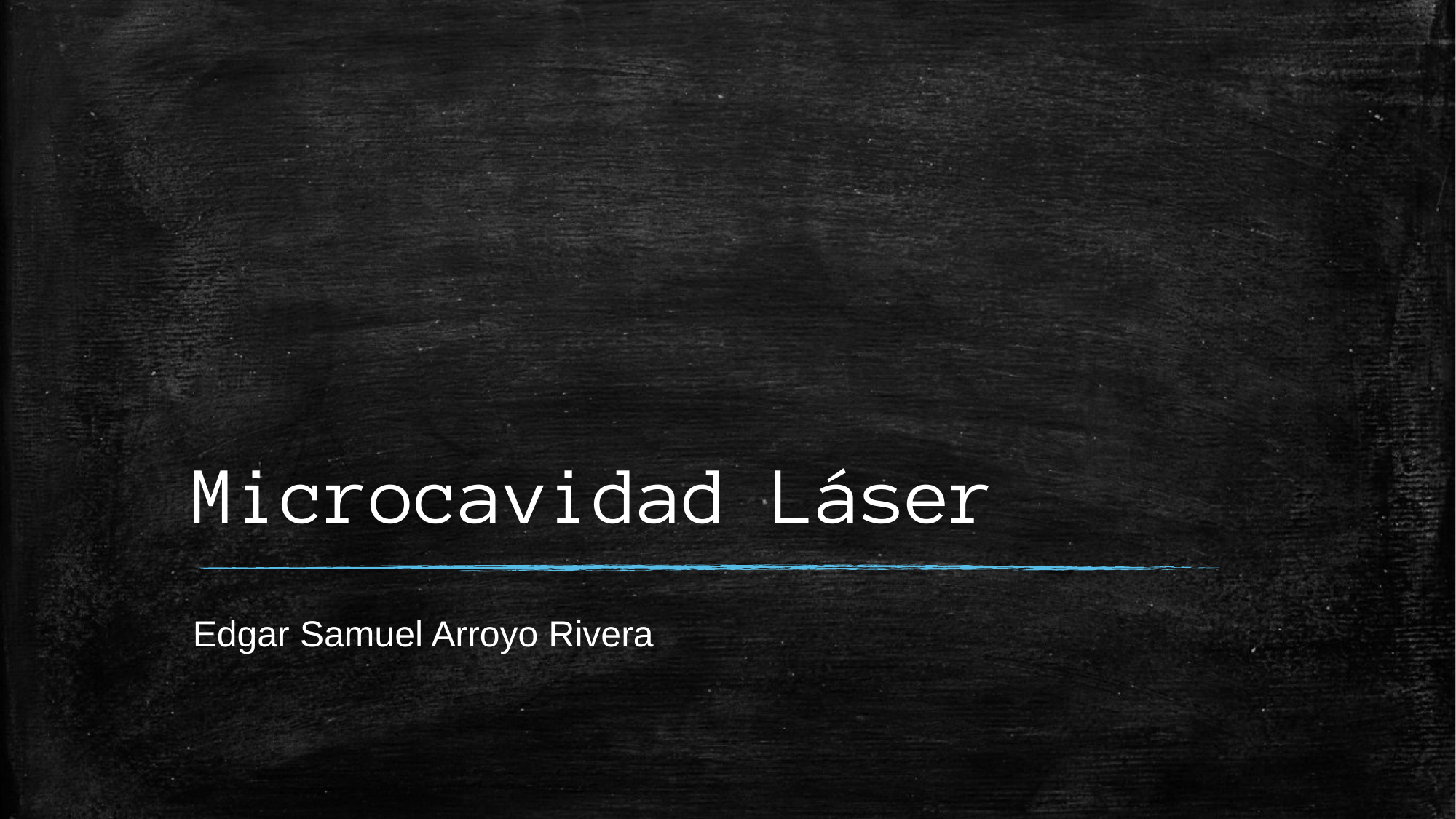

# Microcavidad Láser
Edgar Samuel Arroyo Rivera